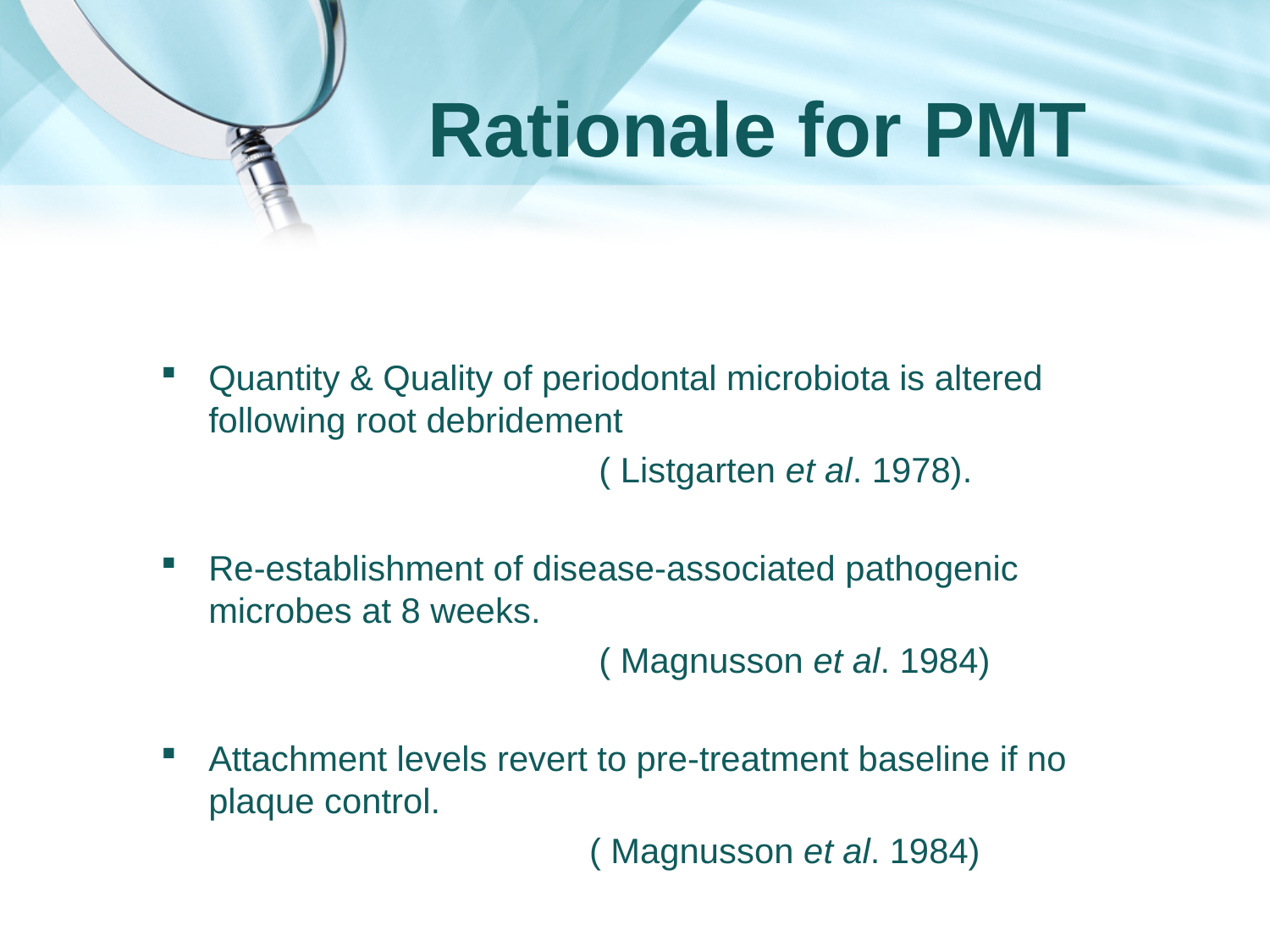

# Rationale for PMT
Quantity & Quality of periodontal microbiota is altered following root debridement
                                             ( Listgarten et al. 1978).

Re-establishment of disease-associated pathogenic microbes at 8 weeks.
                                             ( Magnusson et al. 1984)

Attachment levels revert to pre-treatment baseline if no plaque control.
                                            ( Magnusson et al. 1984)